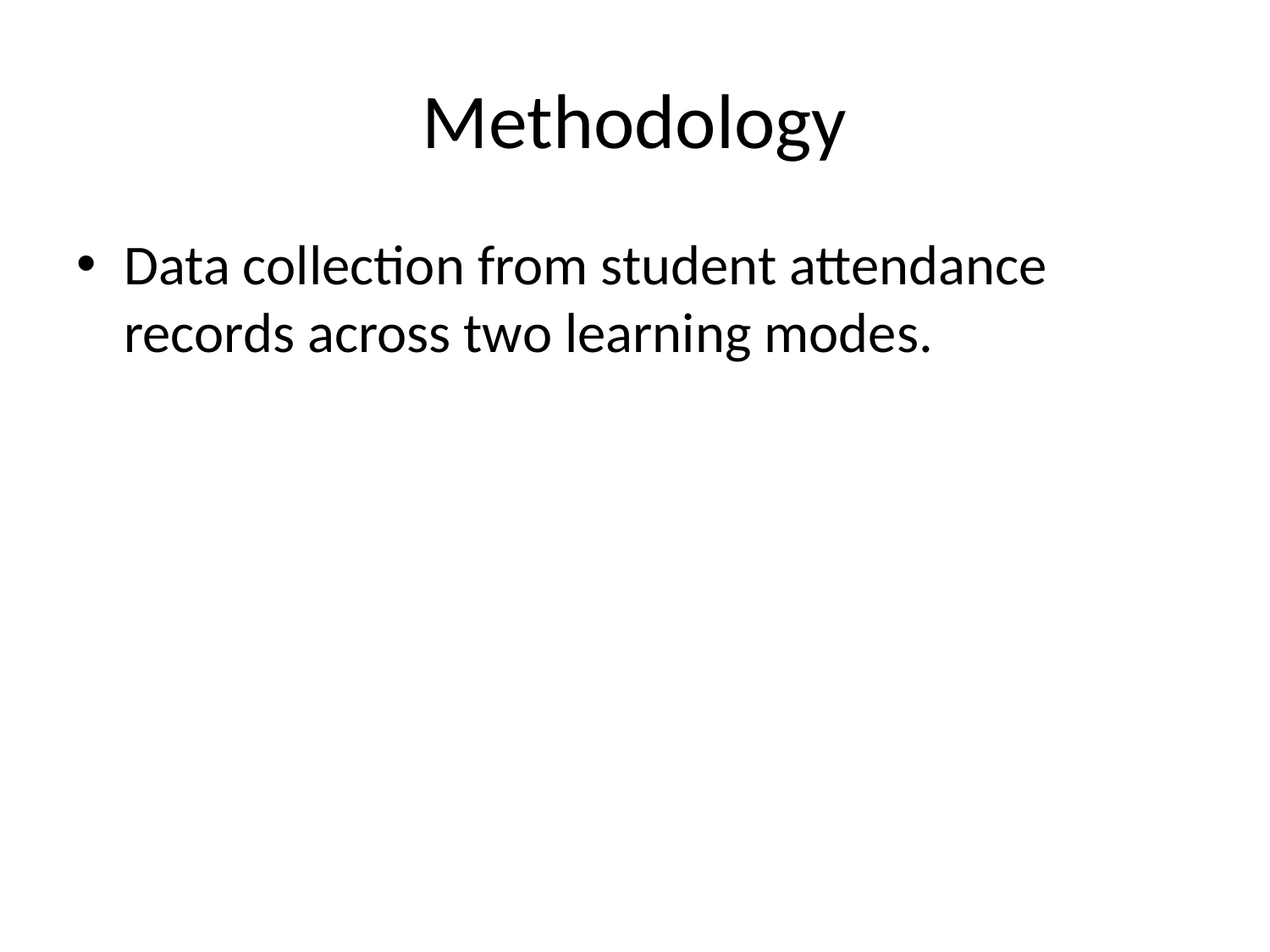

# Methodology
Data collection from student attendance records across two learning modes.